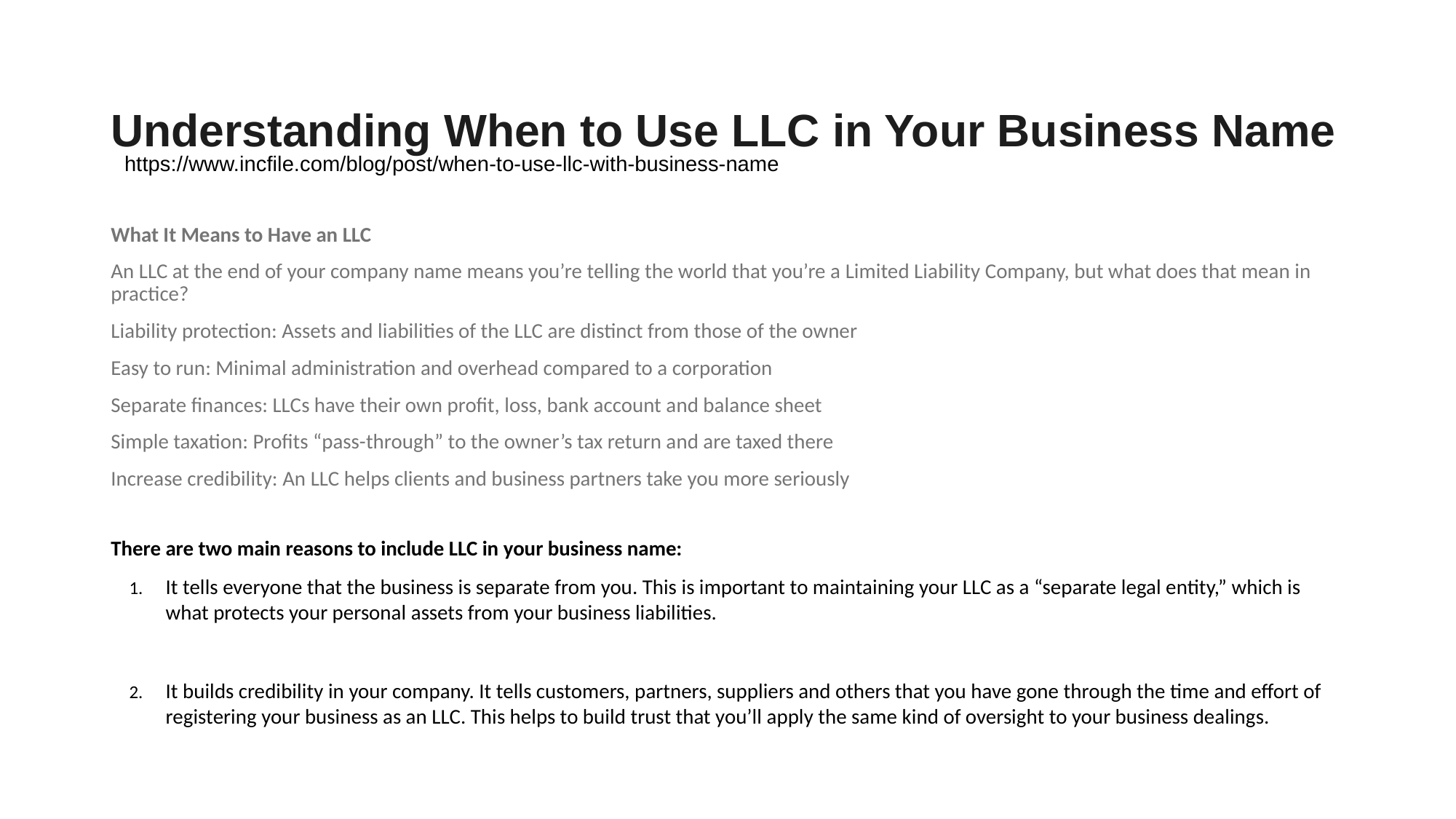

# Understanding When to Use LLC in Your Business Name
https://www.incfile.com/blog/post/when-to-use-llc-with-business-name
What It Means to Have an LLC
An LLC at the end of your company name means you’re telling the world that you’re a Limited Liability Company, but what does that mean in practice?
Liability protection: Assets and liabilities of the LLC are distinct from those of the owner
Easy to run: Minimal administration and overhead compared to a corporation
Separate finances: LLCs have their own profit, loss, bank account and balance sheet
Simple taxation: Profits “pass-through” to the owner’s tax return and are taxed there
Increase credibility: An LLC helps clients and business partners take you more seriously

There are two main reasons to include LLC in your business name:
It tells everyone that the business is separate from you. This is important to maintaining your LLC as a “separate legal entity,” which is what protects your personal assets from your business liabilities.

It builds credibility in your company. It tells customers, partners, suppliers and others that you have gone through the time and effort of registering your business as an LLC. This helps to build trust that you’ll apply the same kind of oversight to your business dealings.